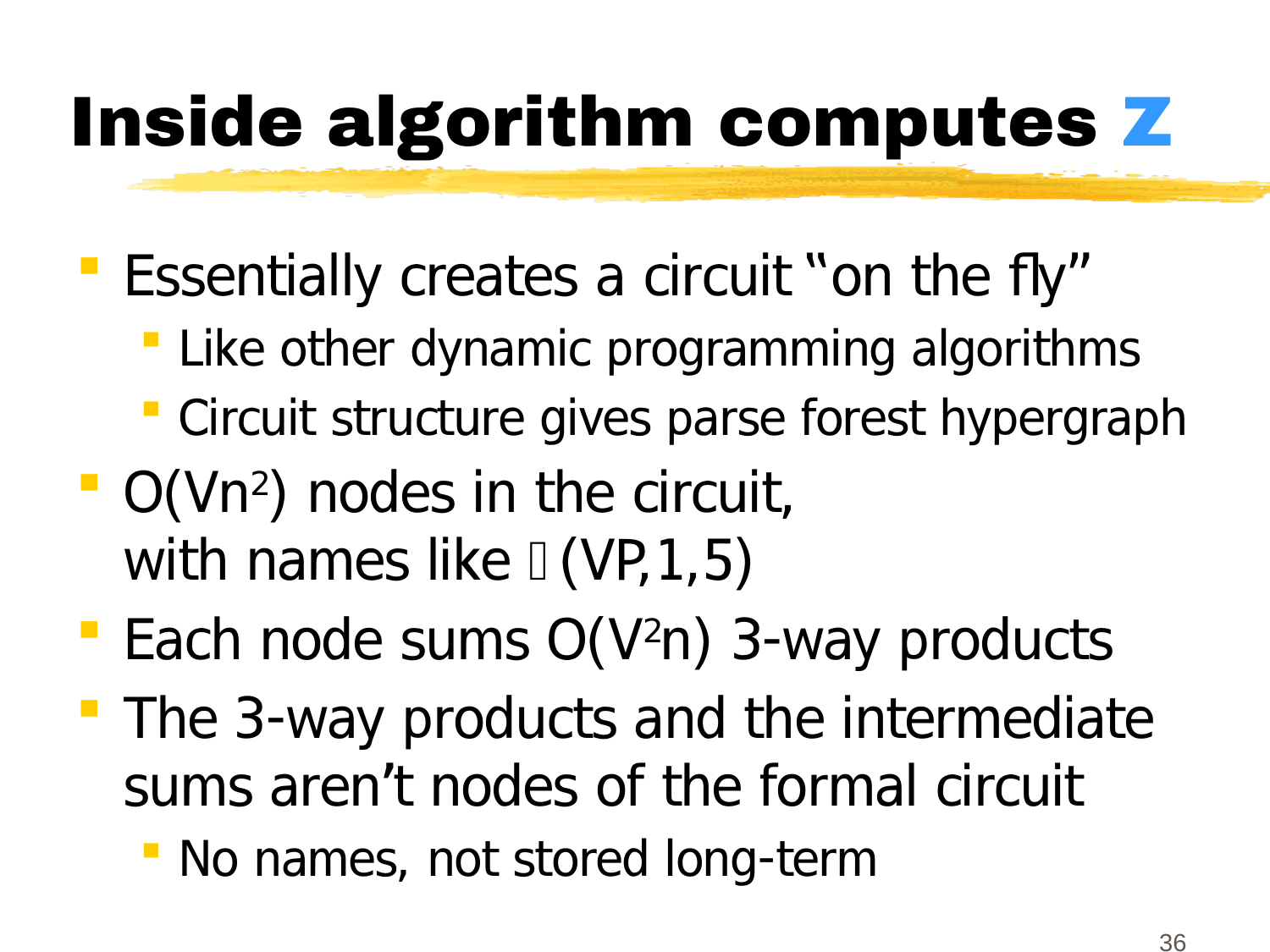

# Inside algorithm computes Z
Essentially creates a circuit “on the fly”
Like other dynamic programming algorithms
Circuit structure gives parse forest hypergraph
O(Vn2) nodes in the circuit,
with names like β(VP,1,5)
Each node sums O(V2n) 3-way products
The 3-way products and the intermediate sums aren’t nodes of the formal circuit
No names, not stored long-term
36